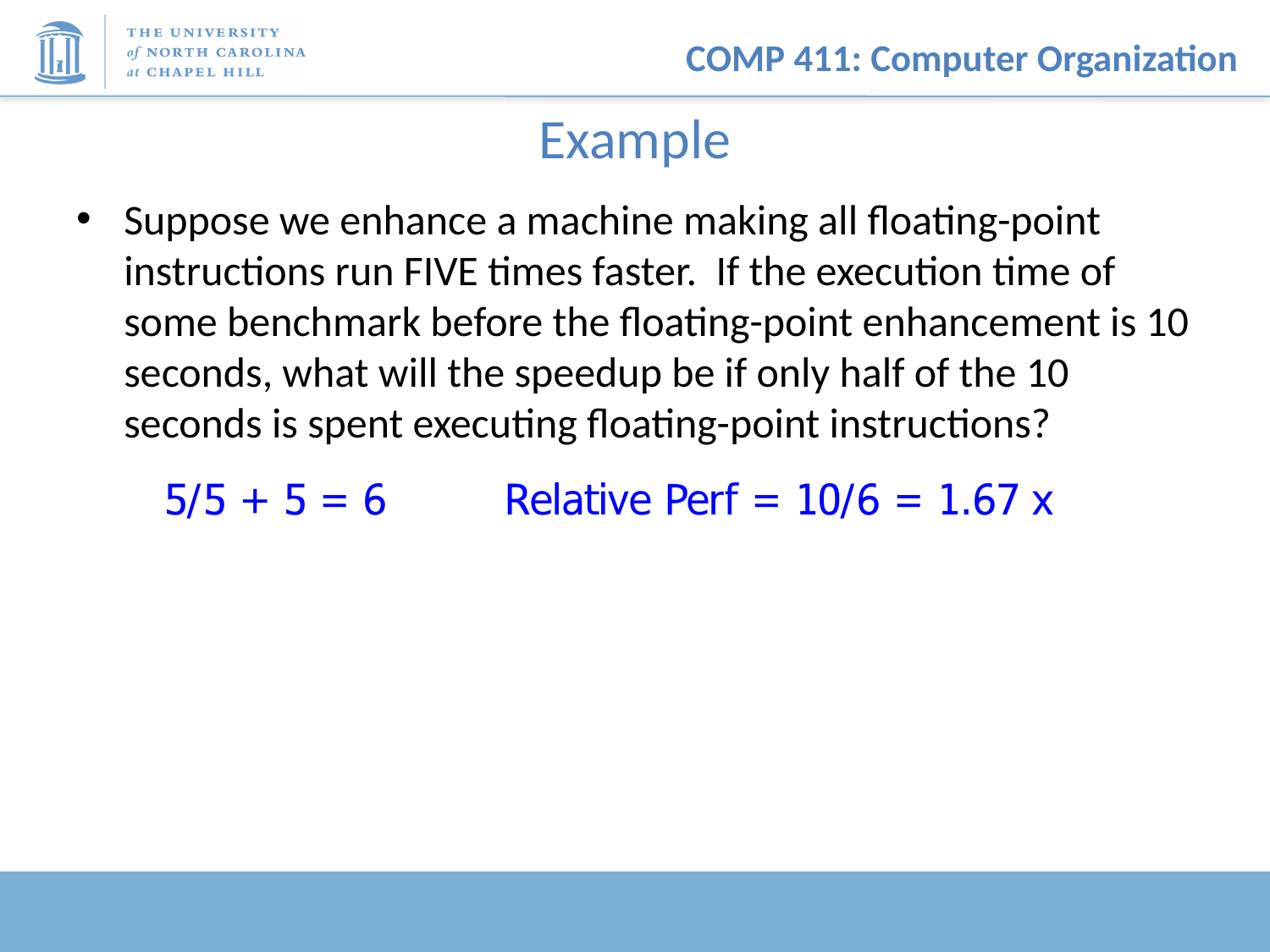

# Example
Suppose we enhance a machine making all floating-point instructions run FIVE times faster.  If the execution time of some benchmark before the floating-point enhancement is 10 seconds, what will the speedup be if only half of the 10 seconds is spent executing floating-point instructions?

5/5 + 5 = 6         Relative Perf = 10/6 = 1.67 x